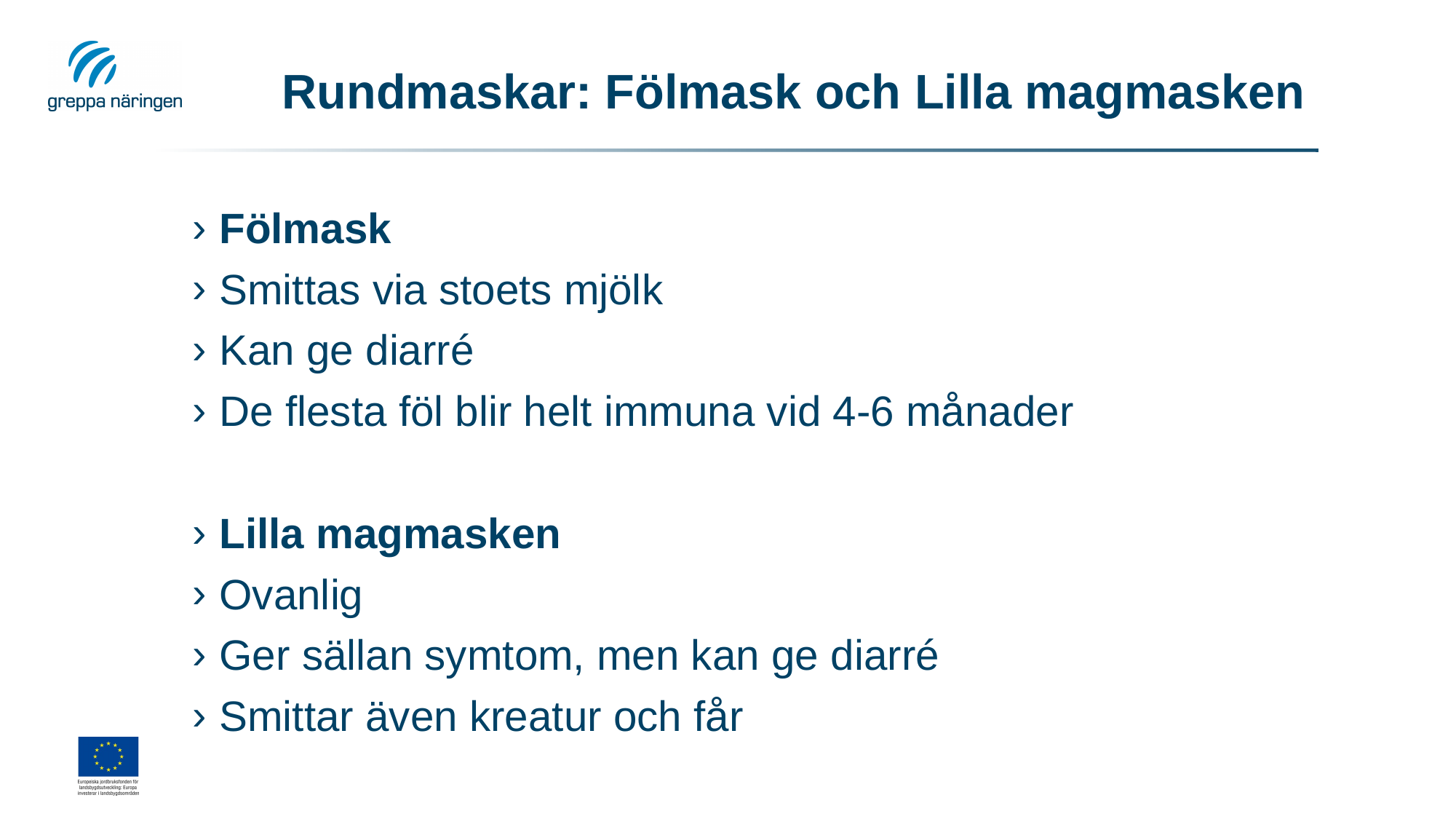

# Rundmaskar: Fölmask och Lilla magmasken
Fölmask
Smittas via stoets mjölk
Kan ge diarré
De flesta föl blir helt immuna vid 4-6 månader

Lilla magmasken
Ovanlig
Ger sällan symtom, men kan ge diarré
Smittar även kreatur och får